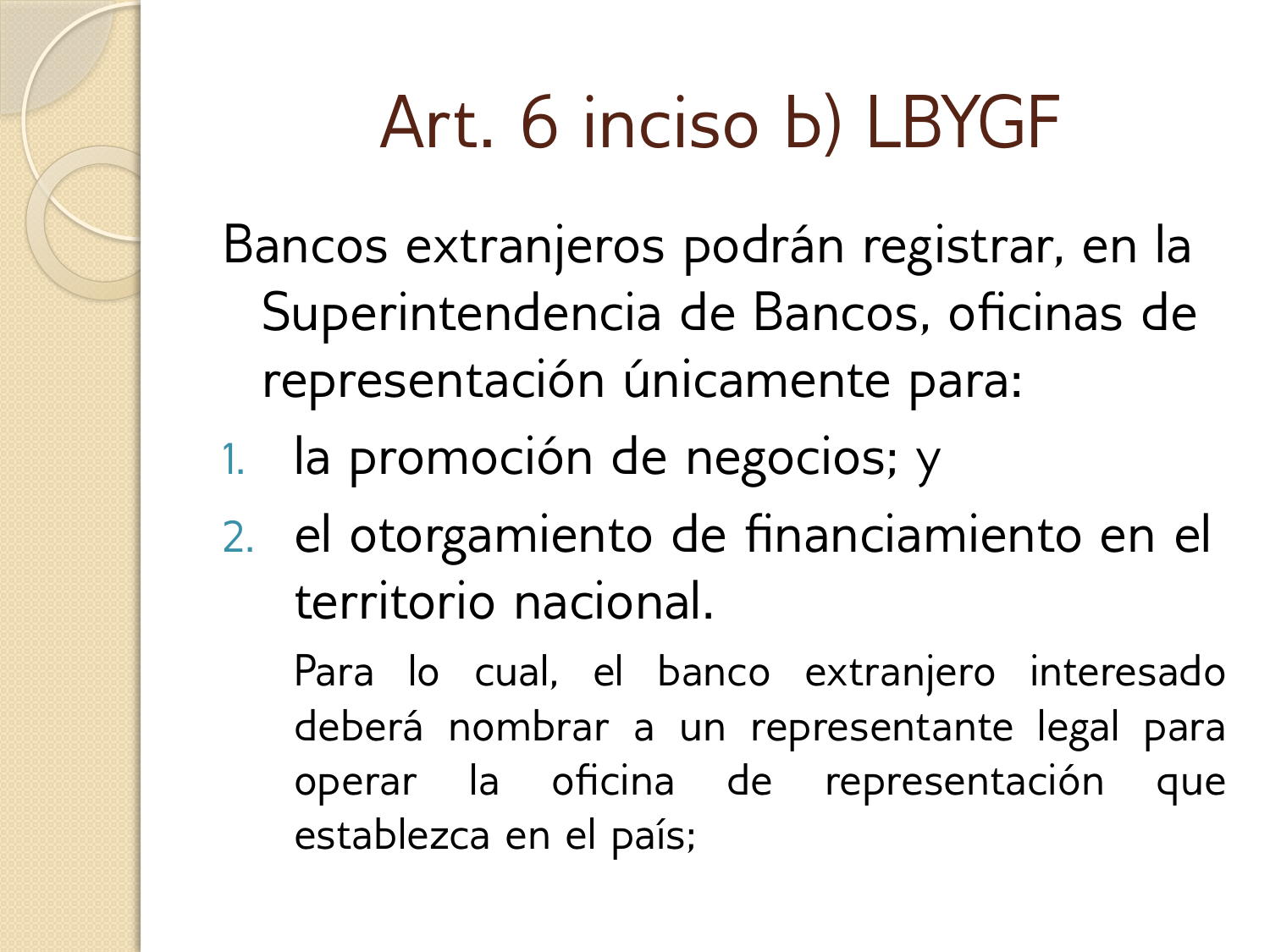

# Art. 6 inciso b) LBYGF
Bancos extranjeros podrán registrar, en la Superintendencia de Bancos, oficinas de representación únicamente para:
la promoción de negocios; y
el otorgamiento de financiamiento en el territorio nacional.
	Para lo cual, el banco extranjero interesado deberá nombrar a un representante legal para operar la oficina de representación que establezca en el país;